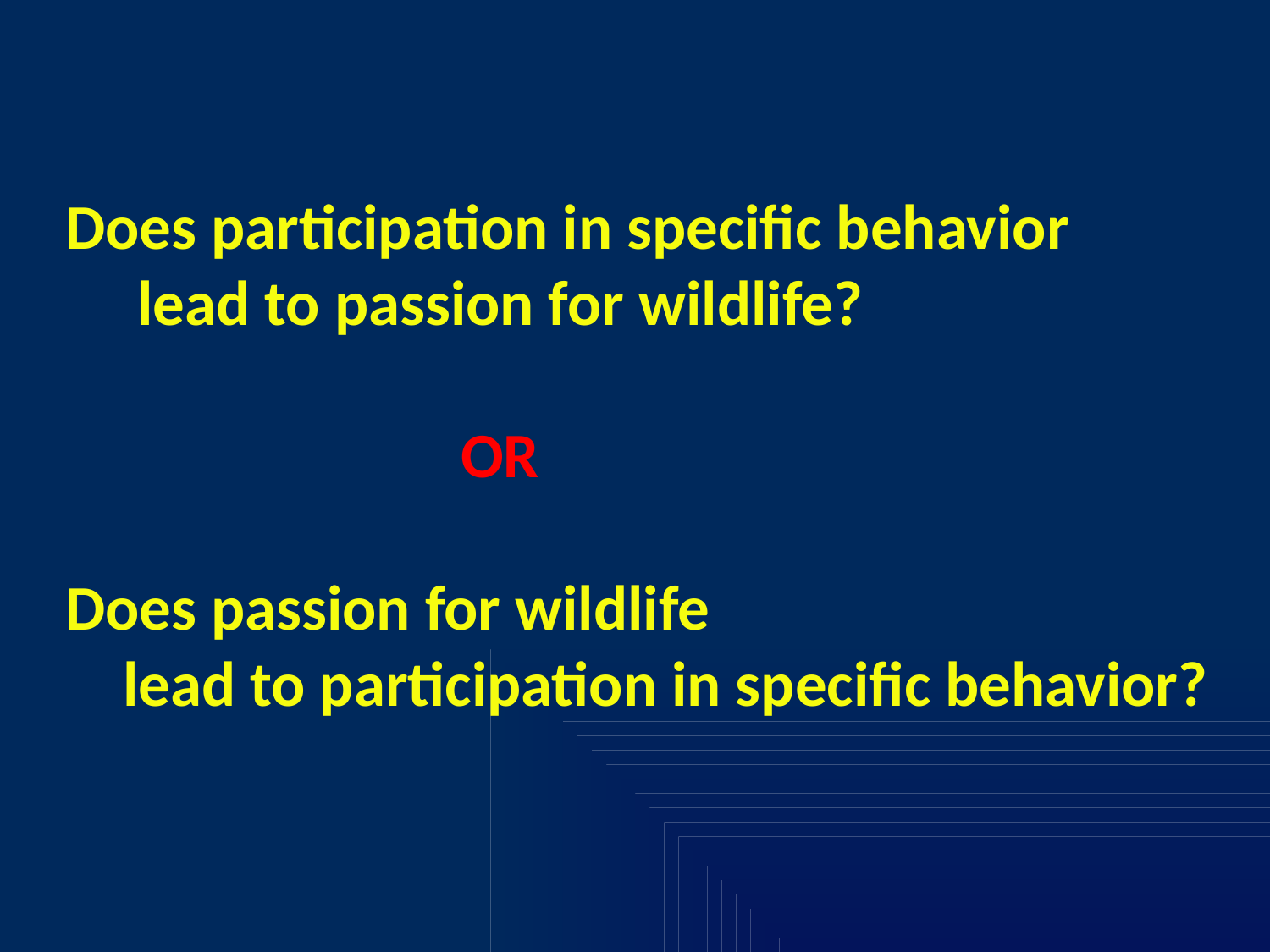

Does participation in specific behavior
     lead to passion for wildlife?

			 OR

Does passion for wildlife
    lead to participation in specific behavior?